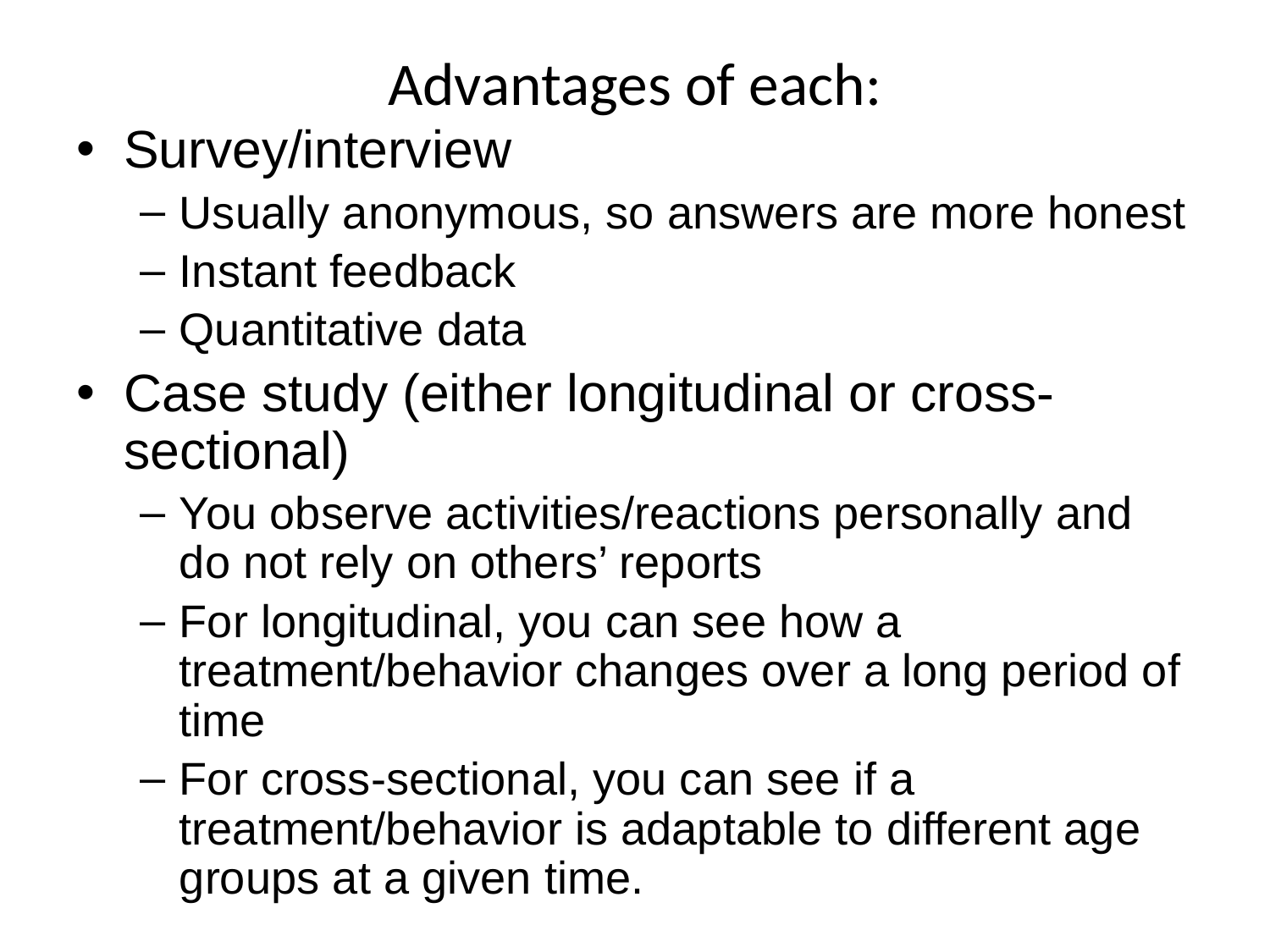

# Advantages of each:
Survey/interview
Usually anonymous, so answers are more honest
Instant feedback
Quantitative data
Case study (either longitudinal or cross-sectional)
You observe activities/reactions personally and do not rely on others’ reports
For longitudinal, you can see how a treatment/behavior changes over a long period of time
For cross-sectional, you can see if a treatment/behavior is adaptable to different age groups at a given time.